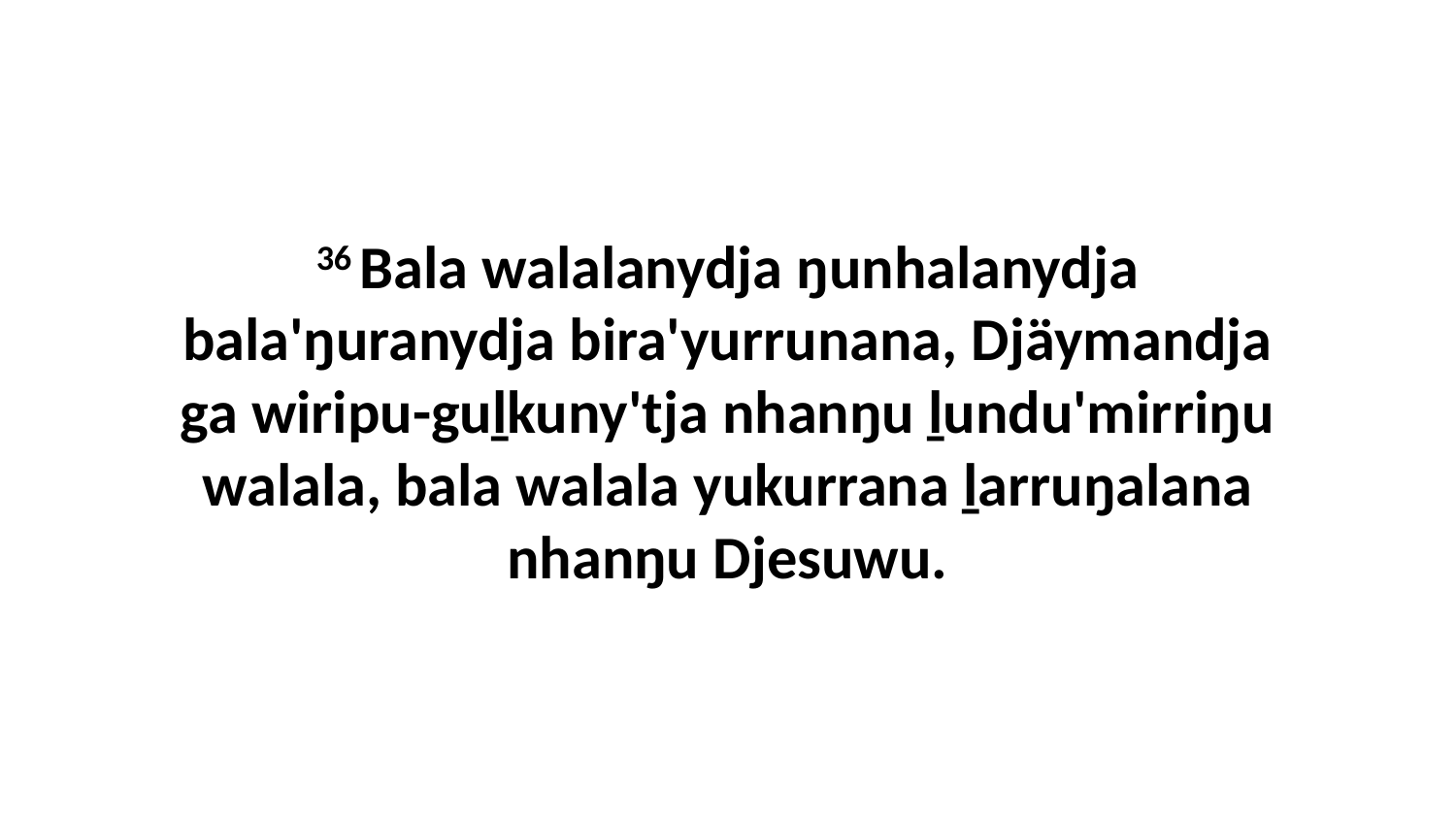

36 Bala walalanydja ŋunhalanydja bala'ŋuranydja bira'yurrunana, Djäymandja ga wiripu-guḻkuny'tja nhanŋu ḻundu'mirriŋu walala, bala walala yukurrana ḻarruŋalana nhanŋu Djesuwu.